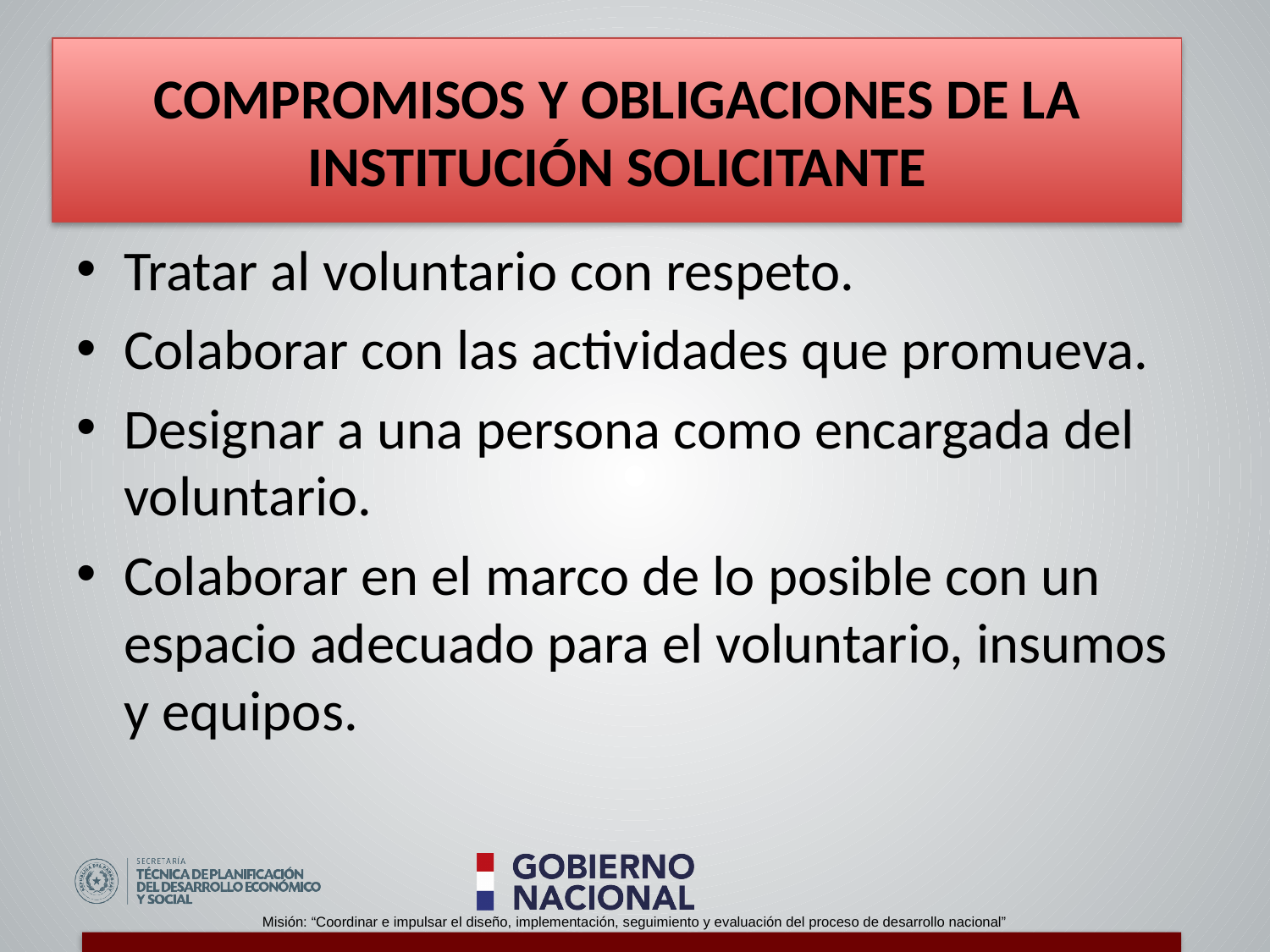

COMPROMISOS Y OBLIGACIONES DE LA INSTITUCIÓN SOLICITANTE
# COMPROMISOS Y OBLIGACIONES  DE LA INSTITUCIÓN SOLICITANTE
Tratar al voluntario con respeto.
Colaborar con las actividades que promueva.
Designar a una persona como encargada del voluntario.
Colaborar en el marco de lo posible con un espacio adecuado para el voluntario, insumos y equipos.